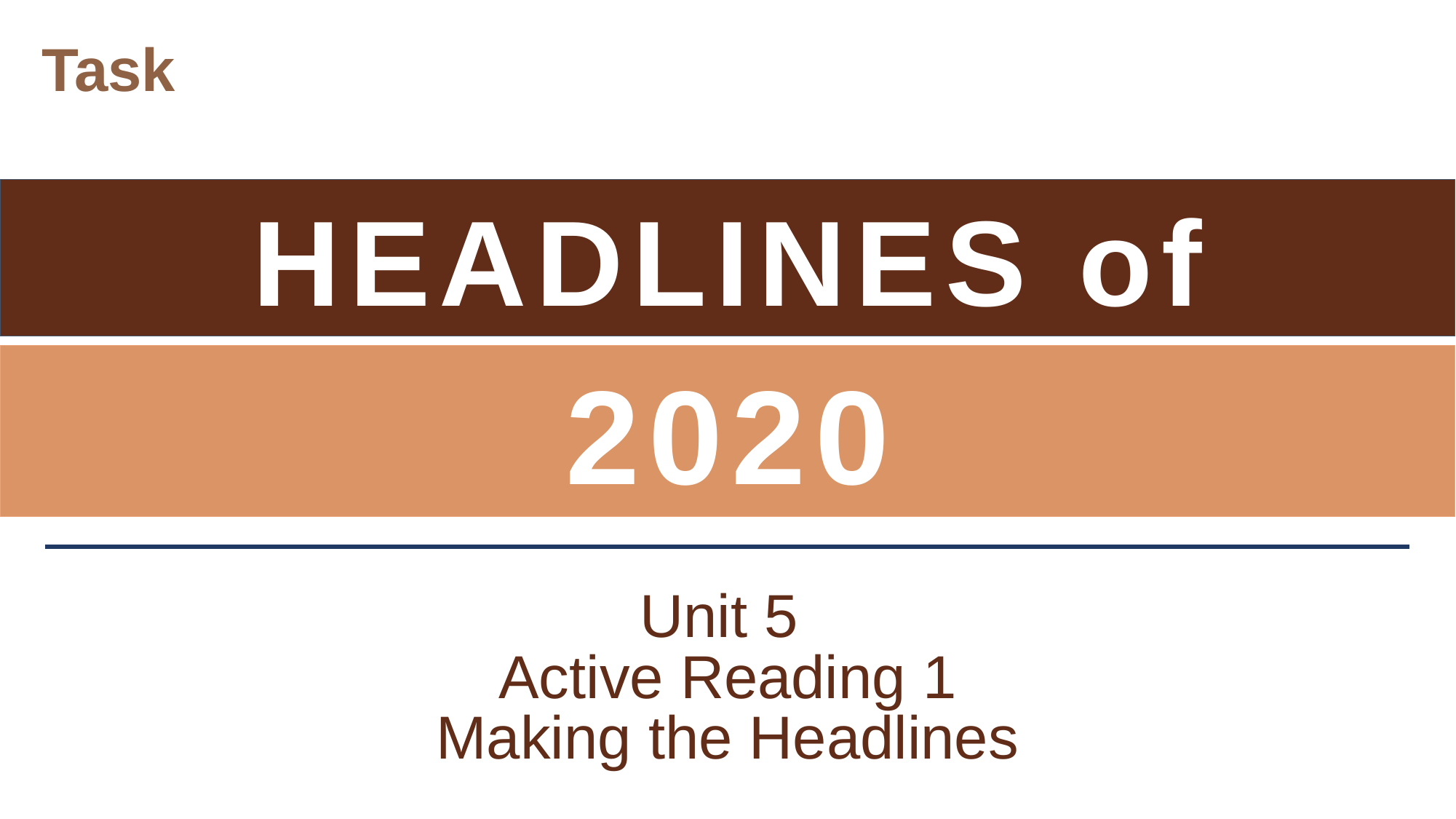

Task
HEADLINES of
2020
Unit 5
Active Reading 1
Making the Headlines